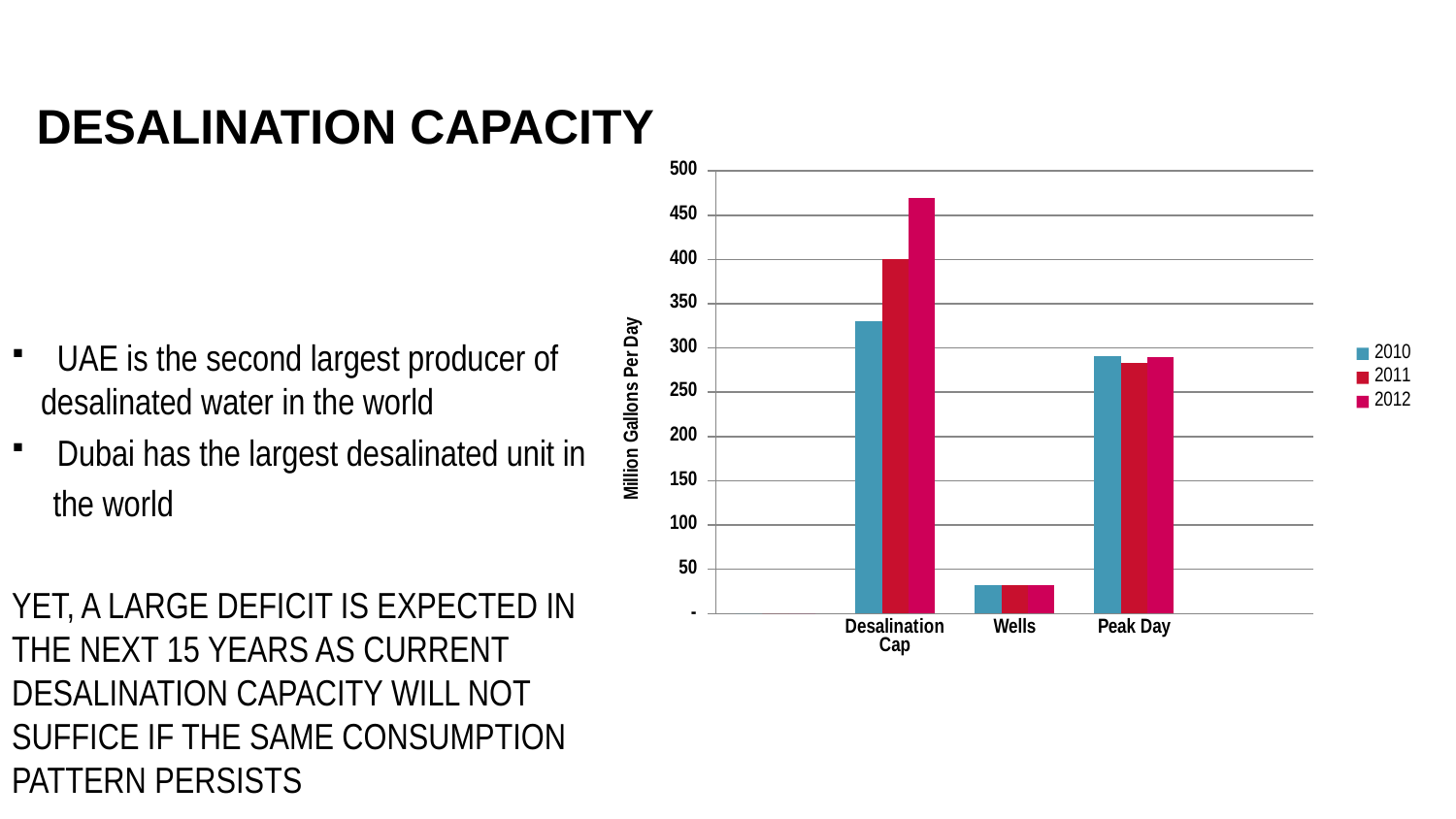

# Desalination capacity

### Chart

| Category | 2010 | 2011 | 2012 |
|---|---|---|---|
|  | 0.0 | 0.0 | 0.0 |
| Desalination Cap | 330.0 | 400.0 | 470.0 |
| Wells | 32.0 | 32.0 | 32.0 |
| Peak Day | 291.0 | 283.0 | 290.0 |
  UAE is the second largest producer of       desalinated water in the world
  Dubai has the largest desalinated unit in
     the world

YET, A LARGE DEFICIT IS EXPECTED IN THE NEXT 15 YEARS AS CURRENT DESALINATION CAPACITY WILL NOT SUFFICE IF THE SAME CONSUMPTION PATTERN PERSISTS